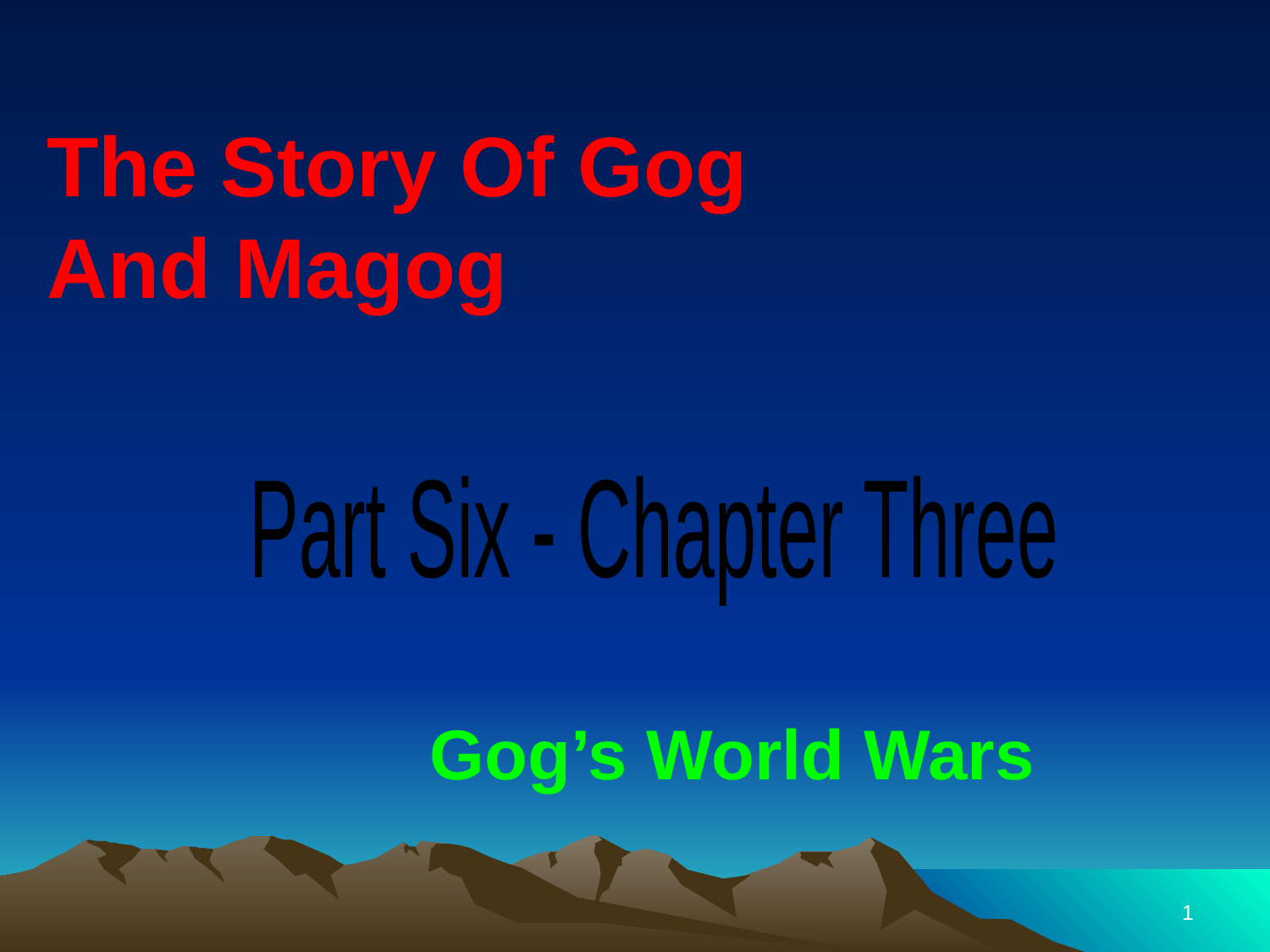

The Story Of Gog And Magog
Part Six - Chapter Three
         Gog’s World Wars
1